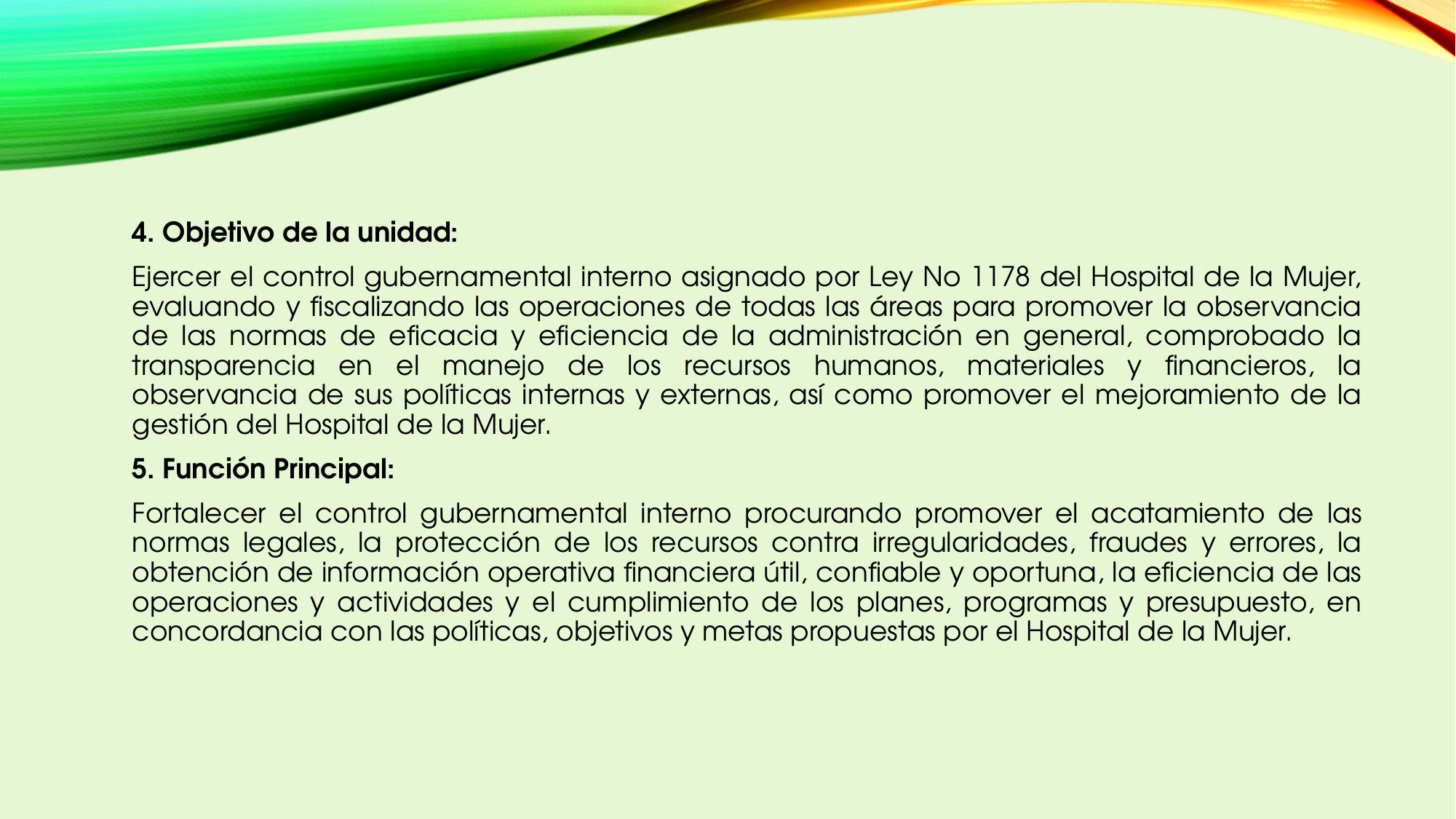

4. Objetivo de la unidad:
Ejercer el control gubernamental interno asignado por Ley No 1178 del Hospital de la Mujer, evaluando y fiscalizando las operaciones de todas las áreas para promover la observancia de las normas de eficacia y eficiencia de la administración en general, comprobado la transparencia en el manejo de los recursos humanos, materiales y financieros, la observancia de sus políticas internas y externas, así como promover el mejoramiento de la gestión del Hospital de la Mujer.
5. Función Principal:
Fortalecer el control gubernamental interno procurando promover el acatamiento de las normas legales, la protección de los recursos contra irregularidades, fraudes y errores, la obtención de información operativa financiera útil, confiable y oportuna, la eficiencia de las operaciones y actividades y el cumplimiento de los planes, programas y presupuesto, en concordancia con las políticas, objetivos y metas propuestas por el Hospital de la Mujer.